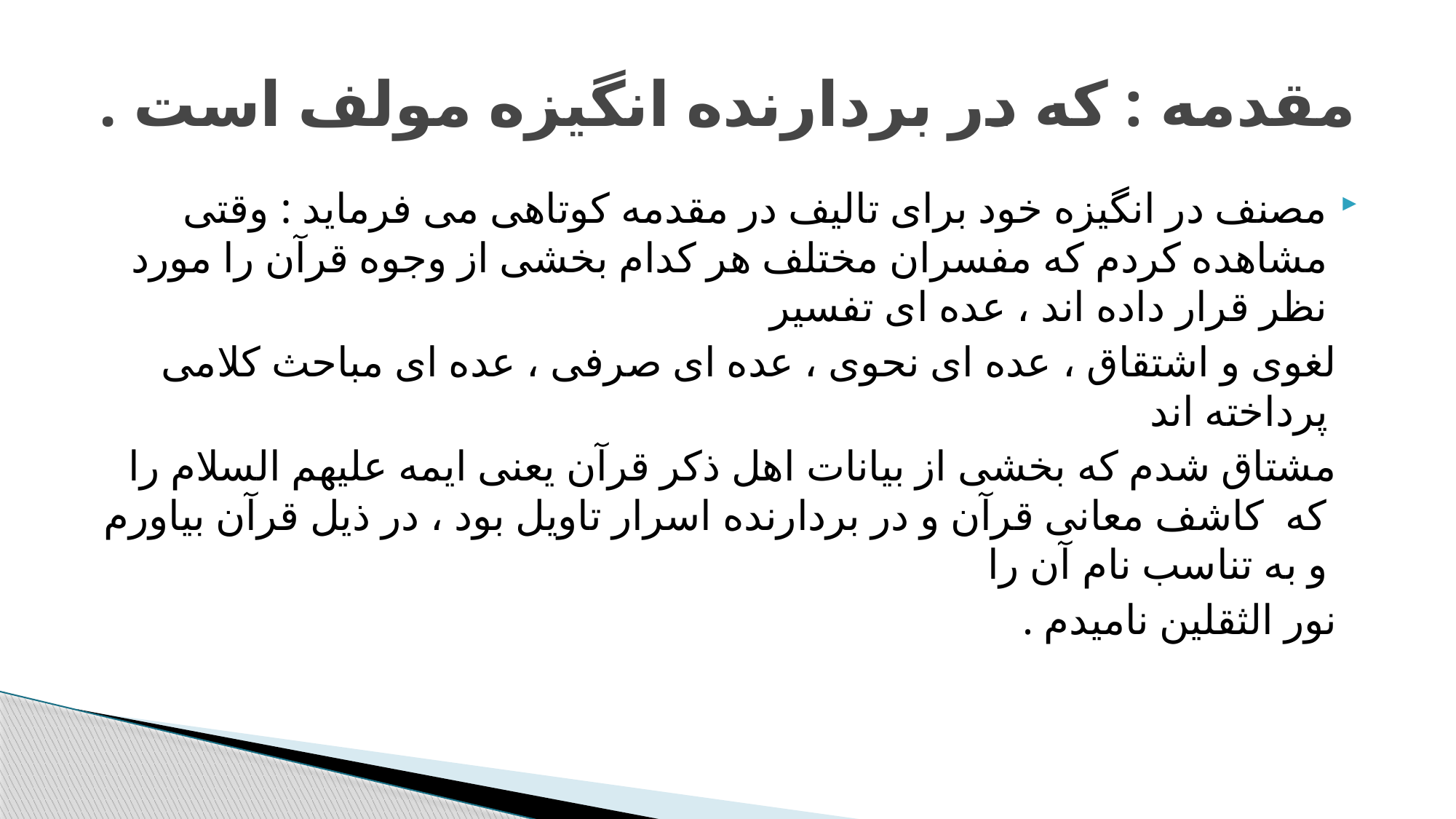

# مقدمه : که در بردارنده انگیزه مولف است .
مصنف در انگیزه خود برای تالیف در مقدمه کوتاهی می فرماید : وقتی مشاهده کردم که مفسران مختلف هر کدام بخشی از وجوه قرآن را مورد نظر قرار داده اند ، عده ای تفسیر
  لغوی و اشتقاق ، عده ای نحوی ، عده ای صرفی ، عده ای مباحث کلامی پرداخته اند
  مشتاق شدم که بخشی از بیانات اهل ذکر قرآن یعنی ایمه علیهم السلام را که  کاشف معانی قرآن و در بردارنده اسرار تاویل بود ، در ذیل قرآن بیاورم و به تناسب نام آن را
  نور الثقلین نامیدم .